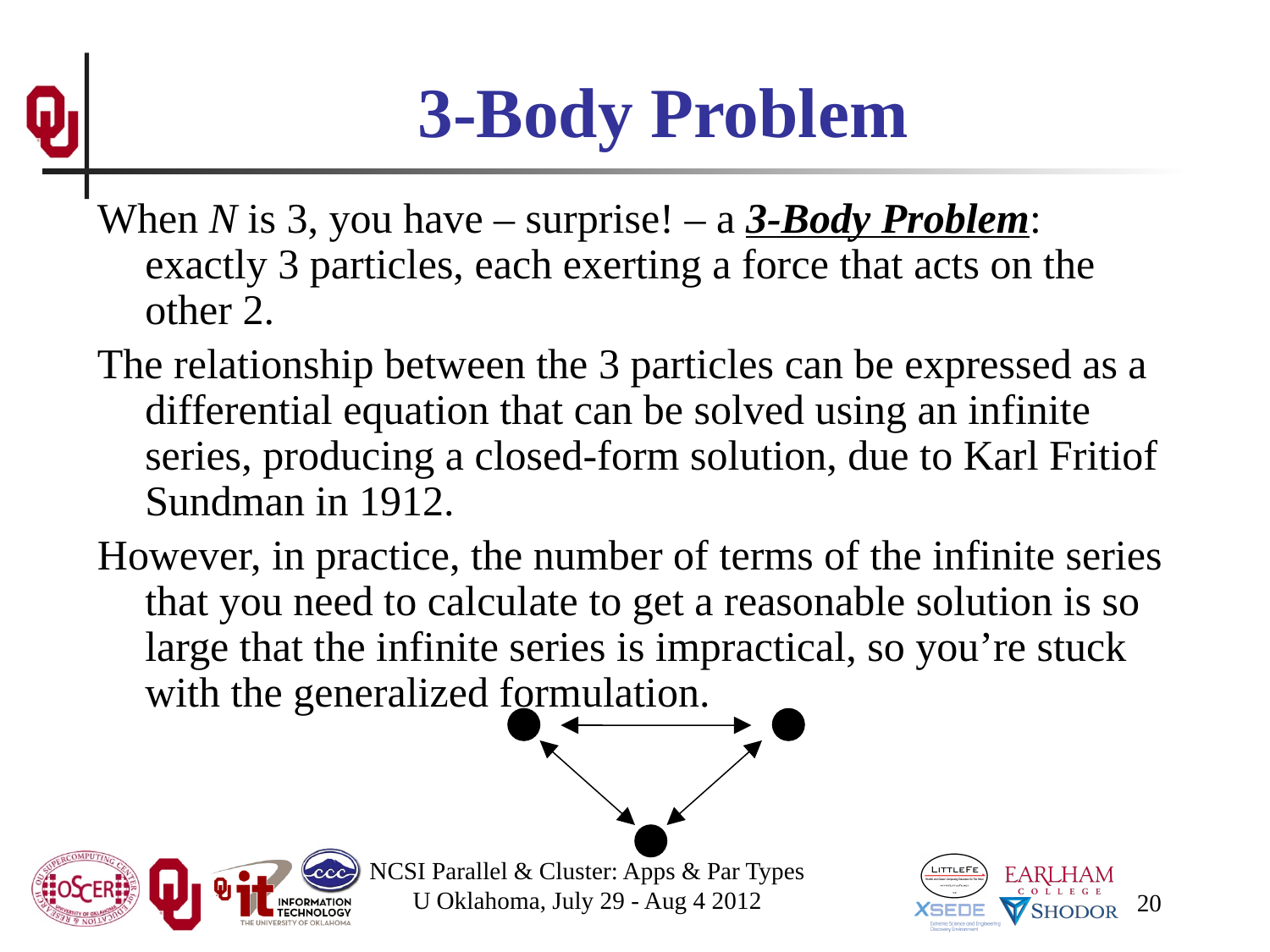

# 3-Body Problem
When N is 3, you have – surprise! – a 3-Body Problem: exactly 3 particles, each exerting a force that acts on the other 2.
The relationship between the 3 particles can be expressed as a differential equation that can be solved using an infinite series, producing a closed-form solution, due to Karl Fritiof Sundman in 1912.
However, in practice, the number of terms of the infinite series that you need to calculate to get a reasonable solution is so large that the infinite series is impractical, so you’re stuck with the generalized formulation.

NCSI Parallel & Cluster: Apps & Par Types
U Oklahoma, July 29 - Aug 4 2012
20